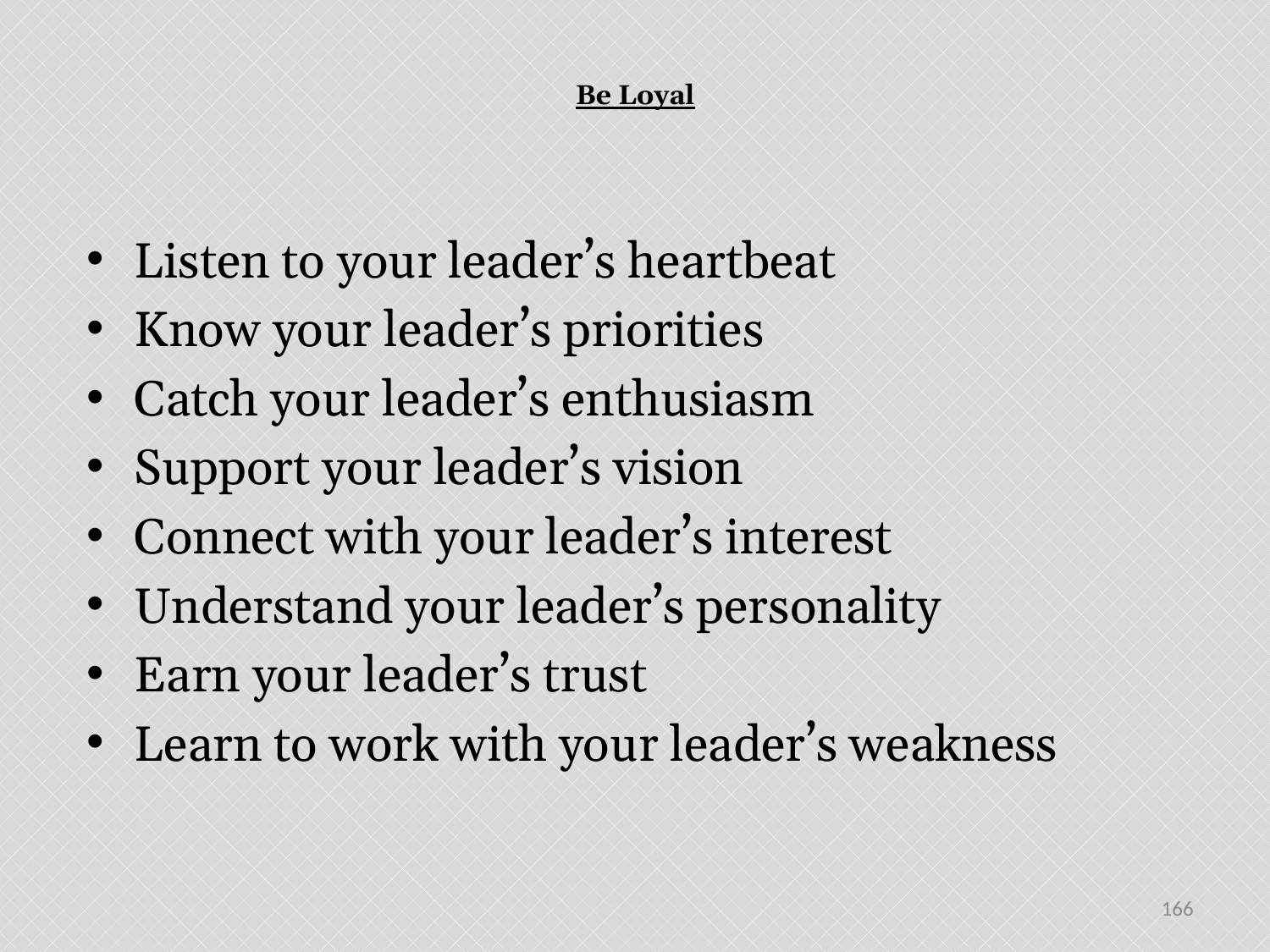

# Be Loyal
Listen to your leader’s heartbeat
Know your leader’s priorities
Catch your leader’s enthusiasm
Support your leader’s vision
Connect with your leader’s interest
Understand your leader’s personality
Earn your leader’s trust
Learn to work with your leader’s weakness

166